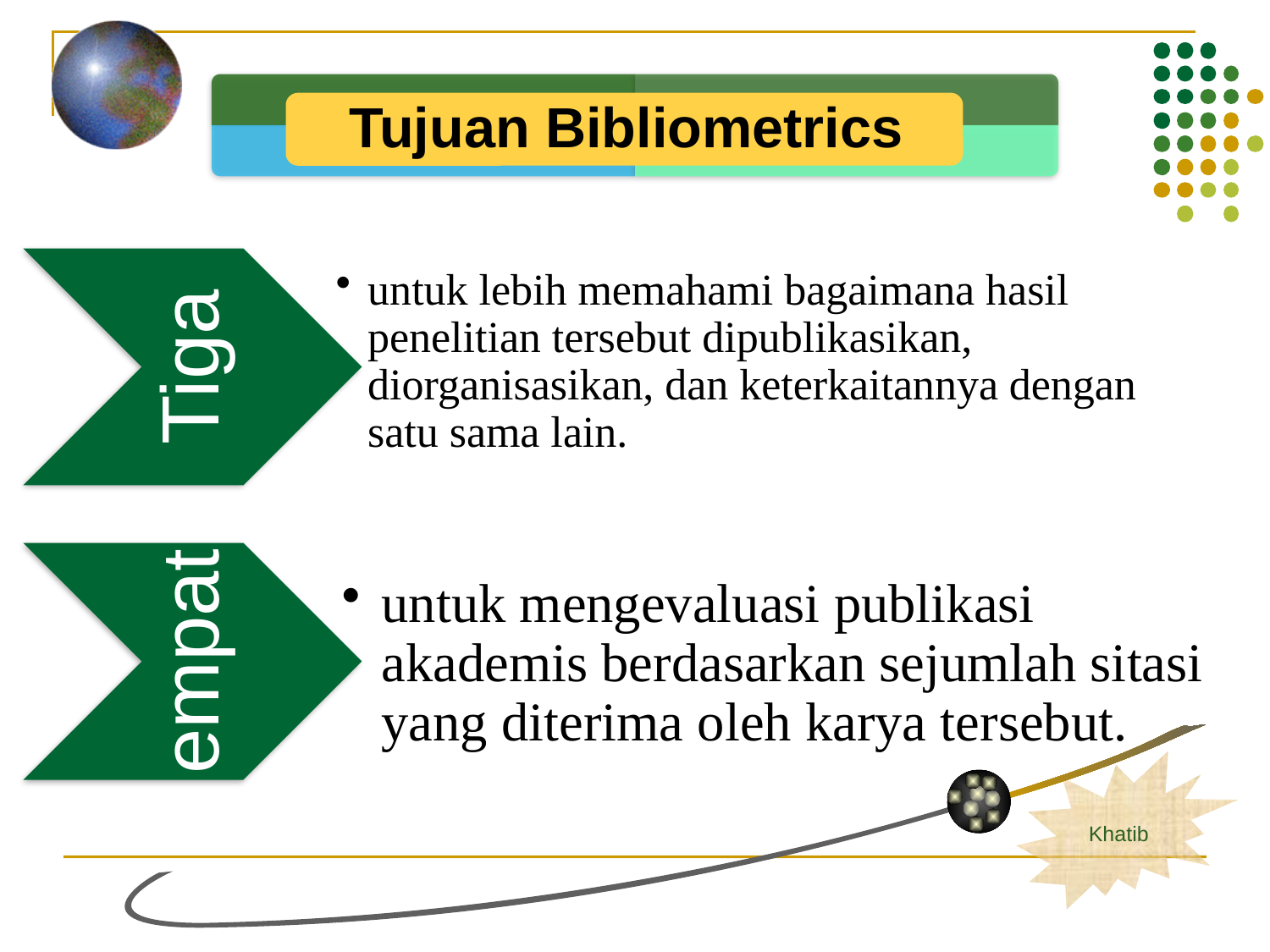

Tujuan Bibliometrics
Tiga
untuk lebih memahami bagaimana hasil penelitian tersebut dipublikasikan, diorganisasikan, dan keterkaitannya dengan satu sama lain.
empat
untuk mengevaluasi publikasi akademis berdasarkan sejumlah sitasi yang diterima oleh karya tersebut.